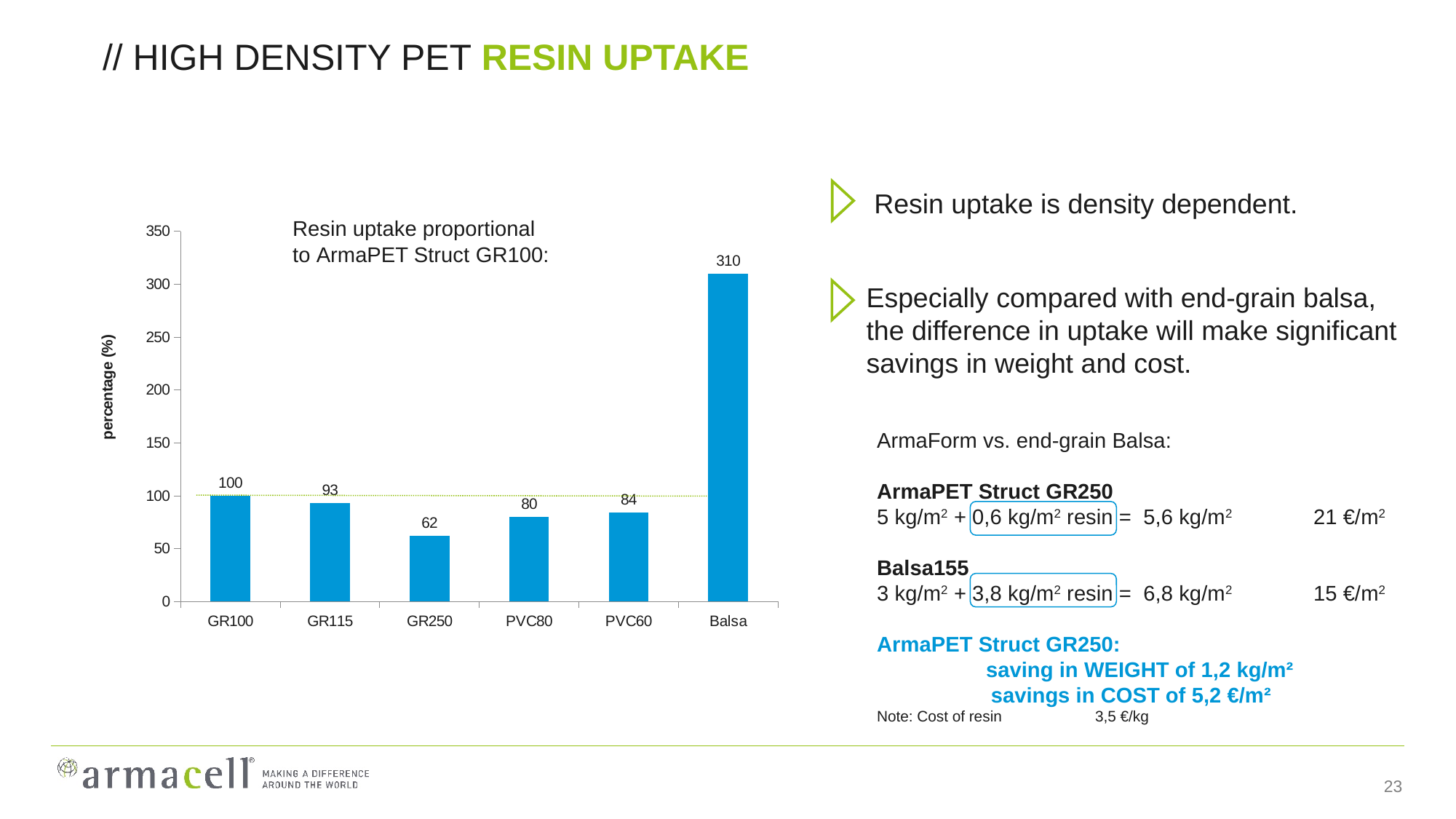

// HIGH DENSITY PET RESIN UPTAKE
 fatigue treshold
> 60%
      Resin uptake is density dependent.

Resin uptake proportional
to ArmaPET Struct GR100:

### Chart

| Category |  |
|---|---|
| GR100 | 100.0 |
| GR115 | 93.0 |
| GR250 | 62.0 |
| PVC80 | 80.0 |
| PVC60 | 84.0 |
| Balsa | 310.0 |
Especially compared with end-grain balsa,
the difference in uptake will make significant
savings in weight and cost.

ArmaForm vs. end-grain Balsa:

ArmaPET Struct GR250
5 kg/m2 + 0,6 kg/m2 resin =  5,6 kg/m2 	21 €/m2

Balsa155
3 kg/m2 + 3,8 kg/m2 resin =  6,8 kg/m2 	15 €/m2

ArmaPET Struct GR250:
	saving in WEIGHT of 1,2 kg/m²
                   savings in COST of 5,2 €/m²
Note: Cost of resin 	3,5 €/kg

23